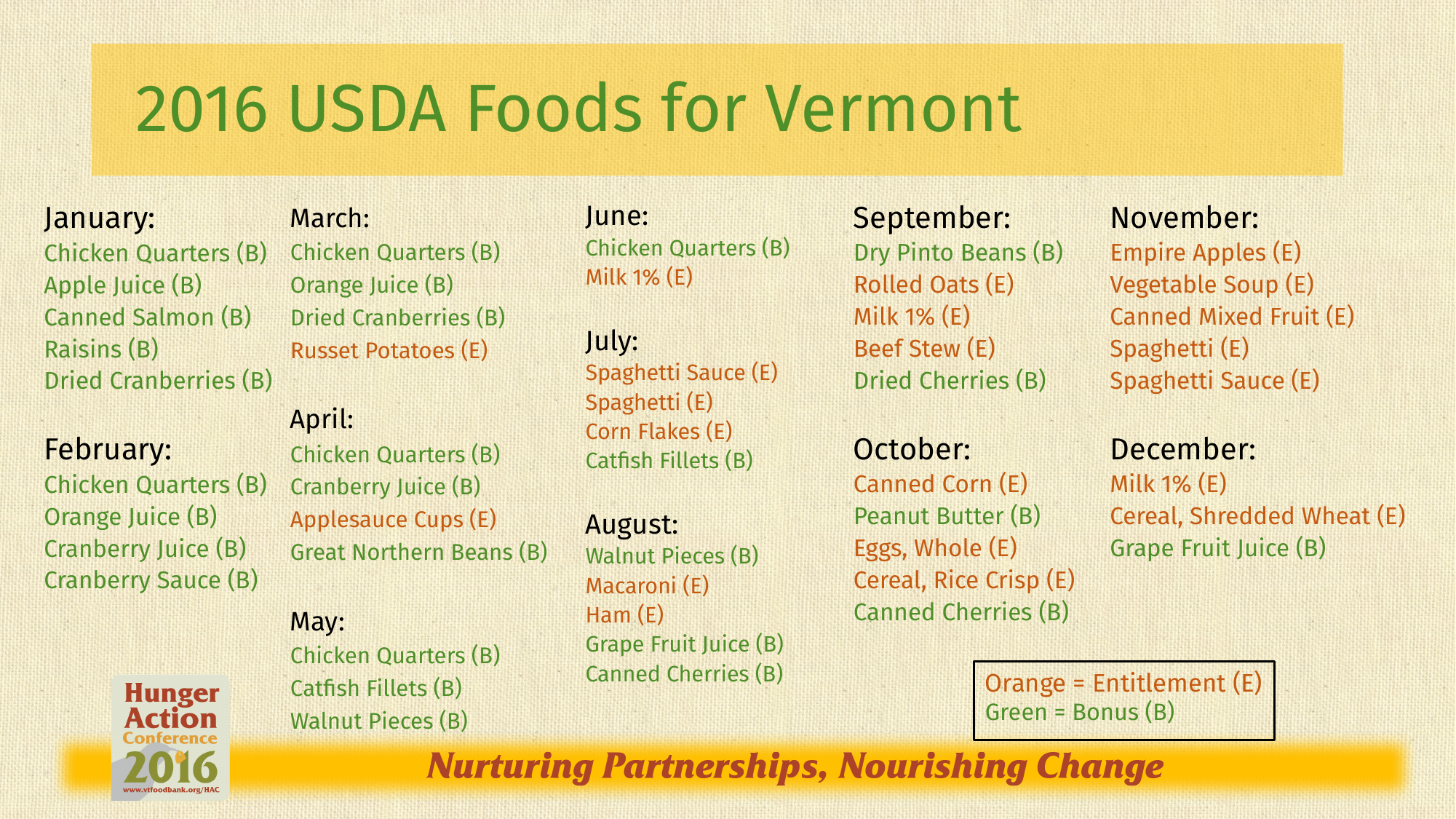

# 2016 USDA Foods for Vermont
March:
Chicken Quarters (B)
Orange Juice (B)
Dried Cranberries (B)
Russet Potatoes (E)

April:
Chicken Quarters (B)
Cranberry Juice (B)
Applesauce Cups (E)
Great Northern Beans (B)

May:
Chicken Quarters (B)
Catfish Fillets (B)
Walnut Pieces (B)
June:
Chicken Quarters (B)
Milk 1% (E)

July:
Spaghetti Sauce (E)
Spaghetti (E)
Corn Flakes (E)
Catfish Fillets (B)

August:
Walnut Pieces (B)
Macaroni (E)
Ham (E)
Grape Fruit Juice (B)
Canned Cherries (B)

September:
Dry Pinto Beans (B)
Rolled Oats (E)
Milk 1% (E)
Beef Stew (E)
Dried Cherries (B)

October:
Canned Corn (E)
Peanut Butter (B)
Eggs, Whole (E)
Cereal, Rice Crisp (E)
Canned Cherries (B)

November:
Empire Apples (E)
Vegetable Soup (E)
Canned Mixed Fruit (E)
Spaghetti (E)
Spaghetti Sauce (E)

December:
Milk 1% (E)
Cereal, Shredded Wheat (E)
Grape Fruit Juice (B)

January:
Chicken Quarters (B)
Apple Juice (B)
Canned Salmon (B)
Raisins (B)
Dried Cranberries (B)

February:
Chicken Quarters (B)
Orange Juice (B)
Cranberry Juice (B)
Cranberry Sauce (B)
Orange = Entitlement (E)
Green = Bonus (B)